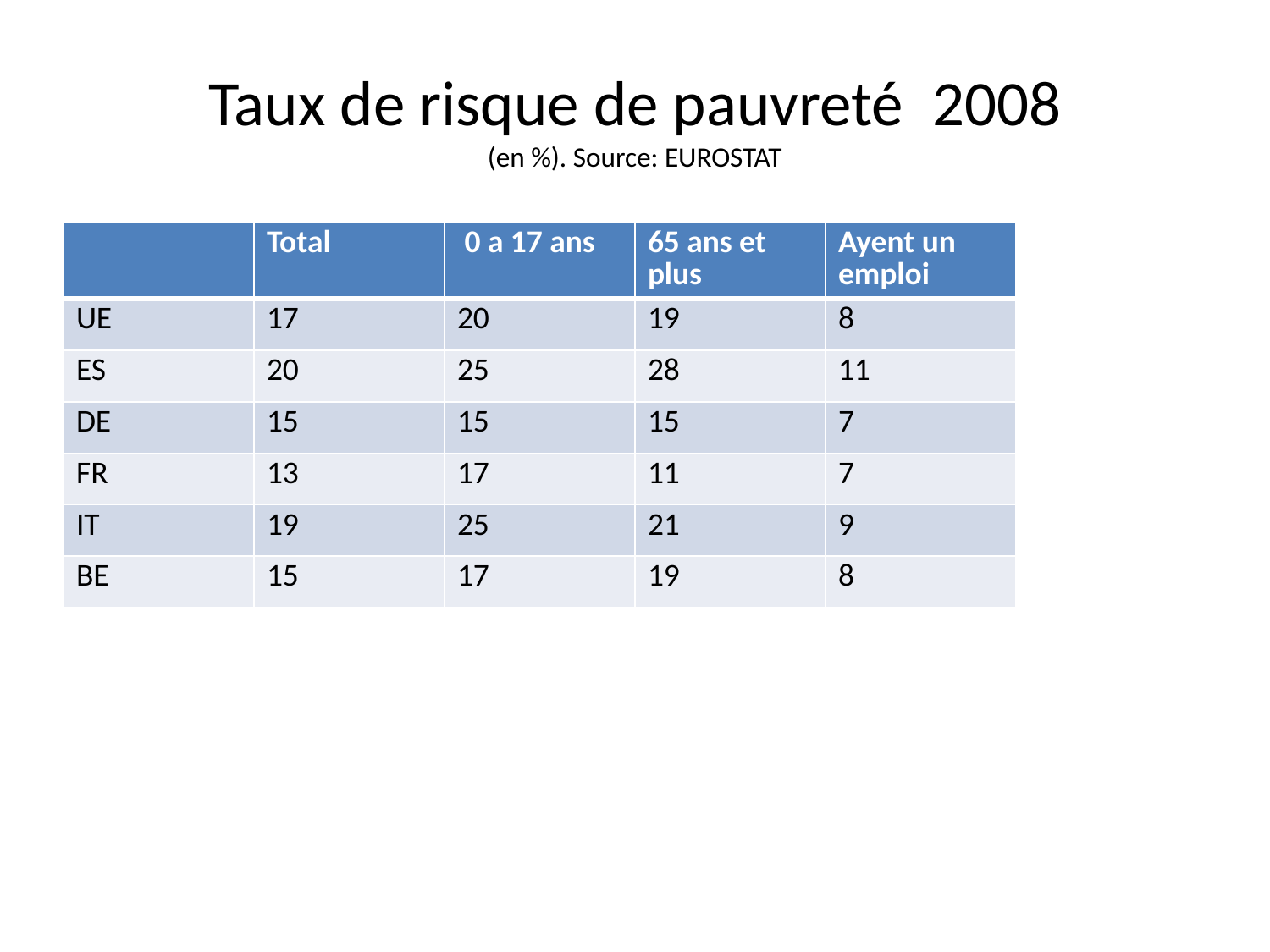

# Taux de risque de pauvreté  2008 (en %). Source: EUROSTAT
|  | Total | 0 a 17 ans | 65 ans et plus | Ayent un emploi |
| --- | --- | --- | --- | --- |
| UE | 17 | 20 | 19 | 8 |
| ES | 20 | 25 | 28 | 11 |
| DE | 15 | 15 | 15 | 7 |
| FR | 13 | 17 | 11 | 7 |
| IT | 19 | 25 | 21 | 9 |
| BE | 15 | 17 | 19 | 8 |